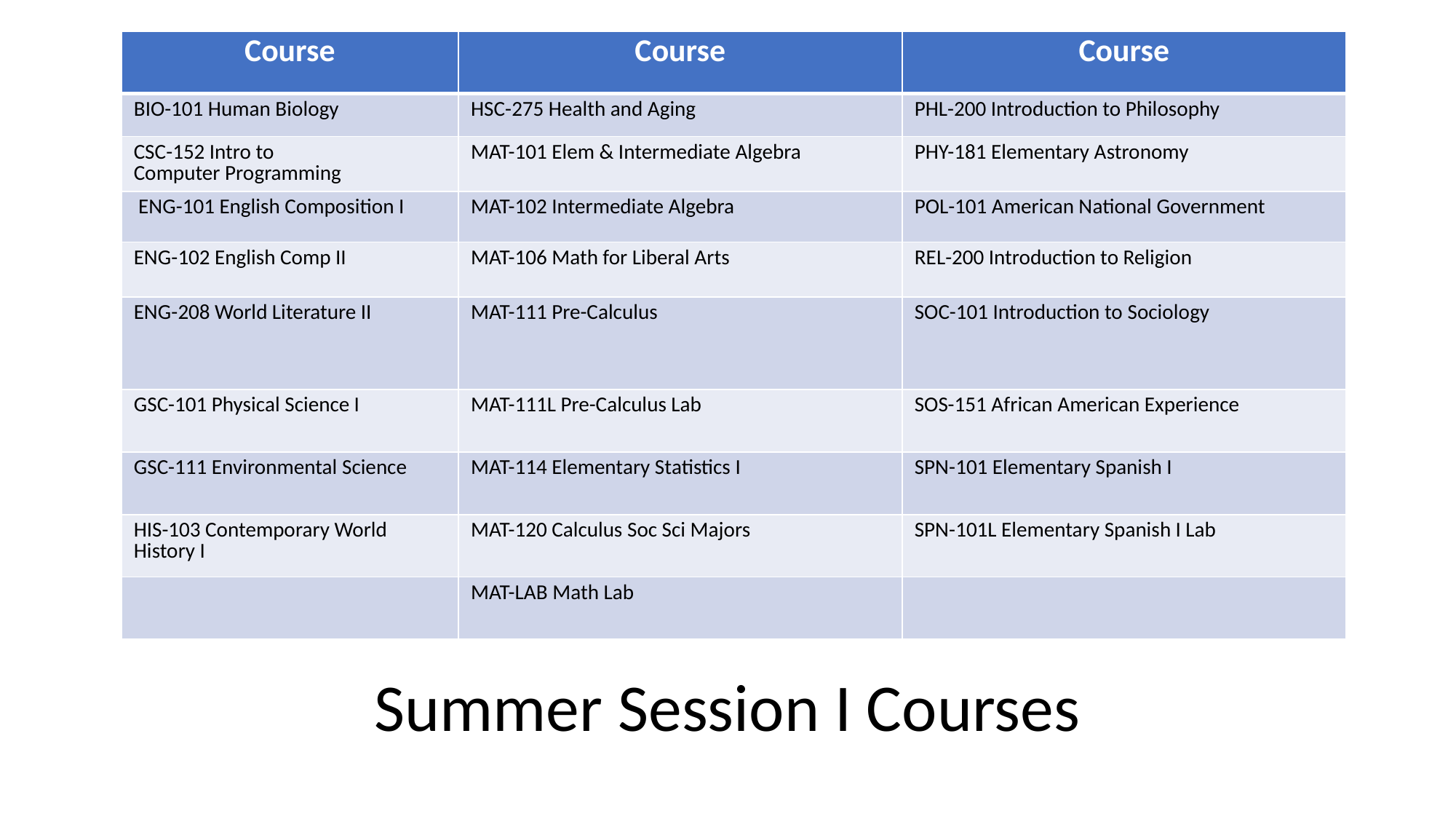

| Course | Course | Course |
| --- | --- | --- |
| BIO-101 Human Biology | HSC-275 Health and Aging | PHL-200 Introduction to Philosophy |
| CSC-152 Intro to Computer Programming | MAT-101 Elem & Intermediate Algebra | PHY-181 Elementary Astronomy |
| ENG-101 English Composition I | MAT-102 Intermediate Algebra | POL-101 American National Government |
| ENG-102 English Comp II | MAT-106 Math for Liberal Arts | REL-200 Introduction to Religion |
| ENG-208 World Literature II | MAT-111 Pre-Calculus | SOC-101 Introduction to Sociology |
| GSC-101 Physical Science I | MAT-111L Pre-Calculus Lab | SOS-151 African American Experience |
| GSC-111 Environmental Science | MAT-114 Elementary Statistics I | SPN-101 Elementary Spanish I |
| HIS-103 Contemporary World History I | MAT-120 Calculus Soc Sci Majors | SPN-101L Elementary Spanish I Lab |
|  | MAT-LAB Math Lab |  |
# Summer Session I Courses